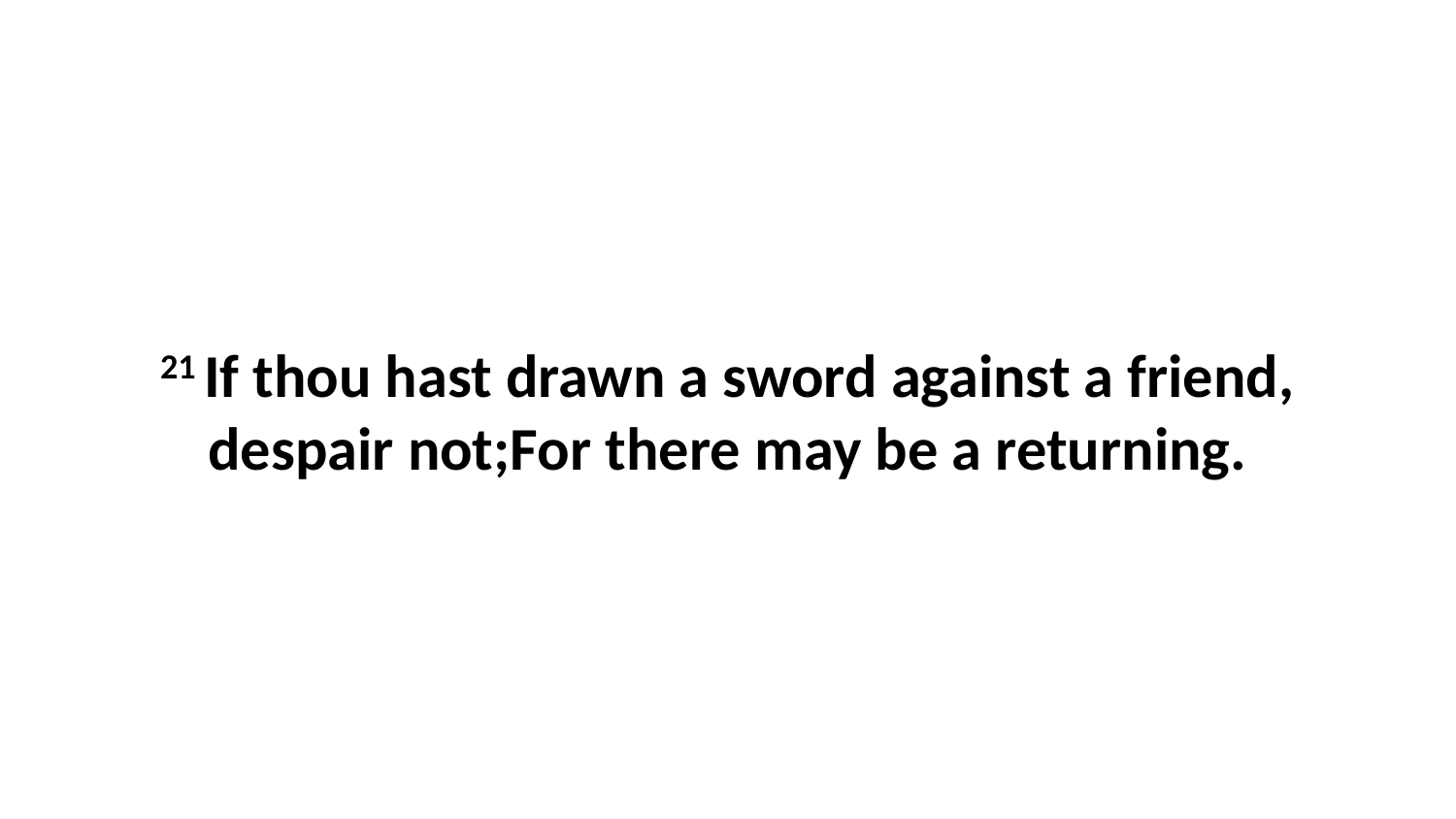

21 If thou hast drawn a sword against a friend, despair not;For there may be a returning.